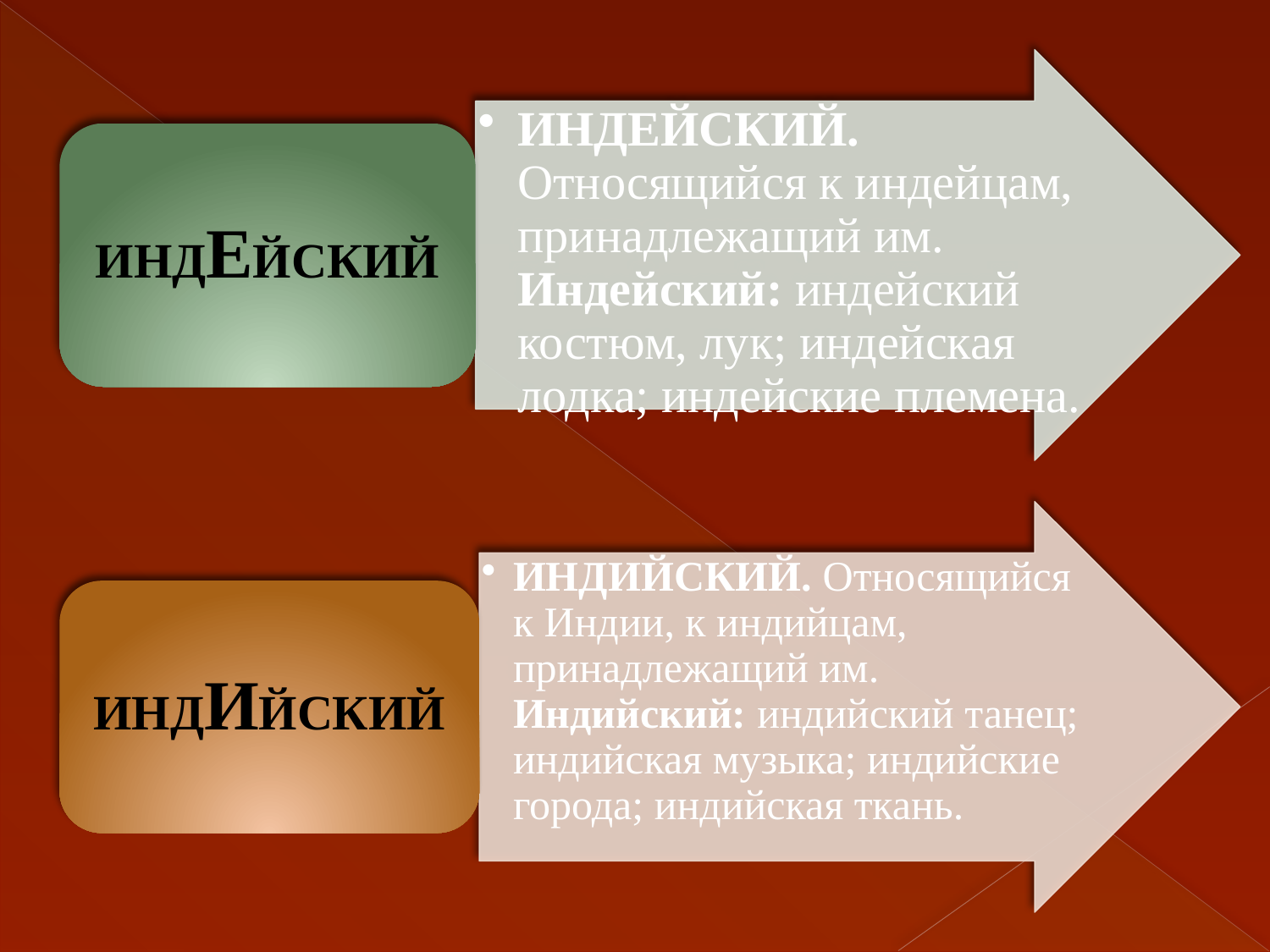

ИНДЕЙСКИЙ. Относящийся к индейцам, принадлежащий им. Индейский: индейский костюм, лук; индейская лодка; индейские племена.
ИНДЕЙСКИЙ
ИНДИЙСКИЙ. Относящийся к Индии, к индийцам, принадлежащий им. Индийский: индийский танец; индийская музыка; индийские города; индийская ткань.
ИНДИЙСКИЙ